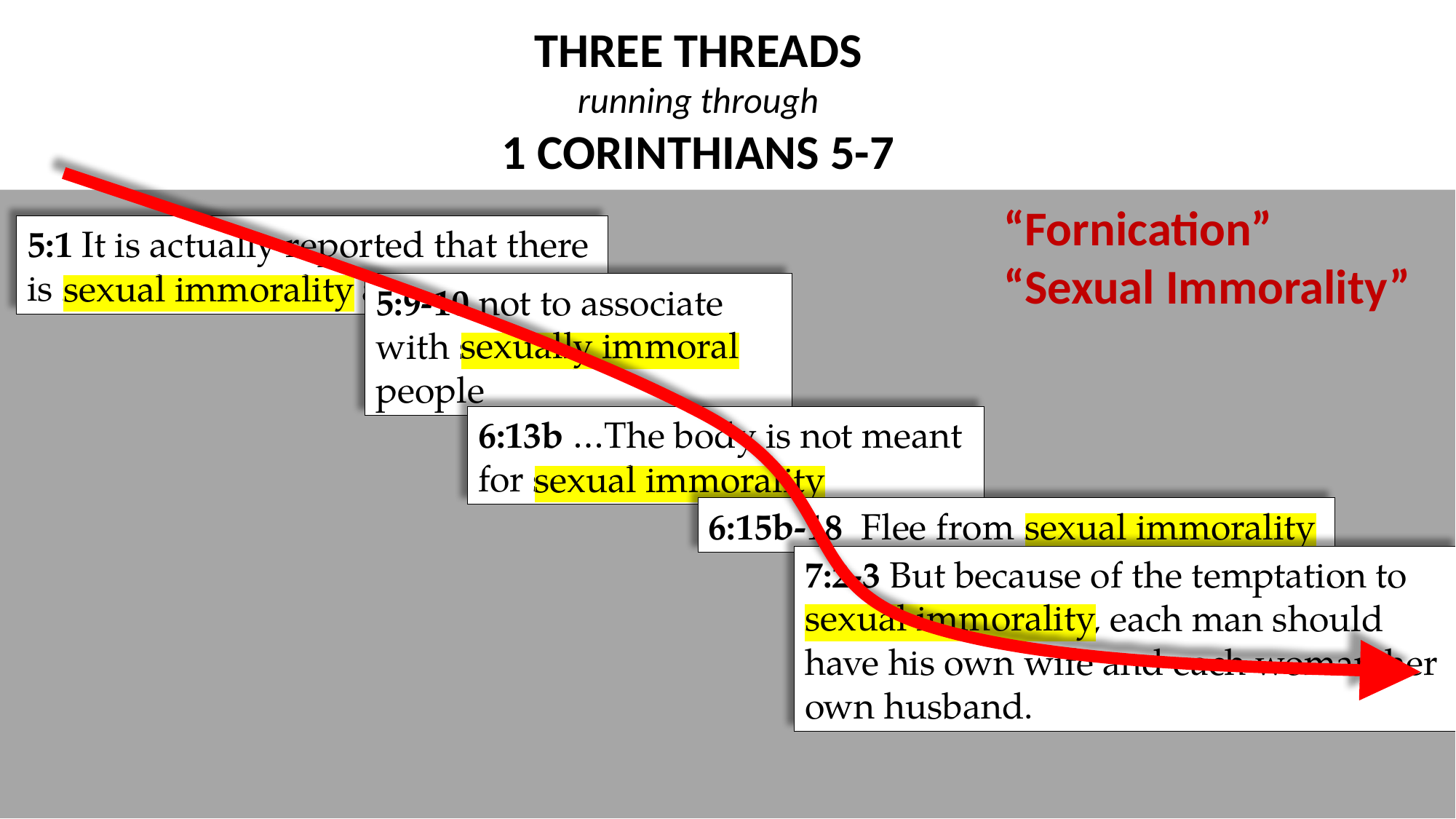

THREE THREADS
running through
1 CORINTHIANS 5-7

“Fornication”
“Sexual Immorality”
5:1 It is actually reported that there is sexual immorality among you,
sexual immorality
5:9-10 not to associate with sexually immoral people
sexually immoral
6:13b …The body is not meant for sexual immorality
sexual immorality
6:15b-18  Flee from sexual immorality
sexual immorality
7:2-3 But because of the temptation to sexual immorality, each man should have his own wife and each woman her own husband.
sexual immorality